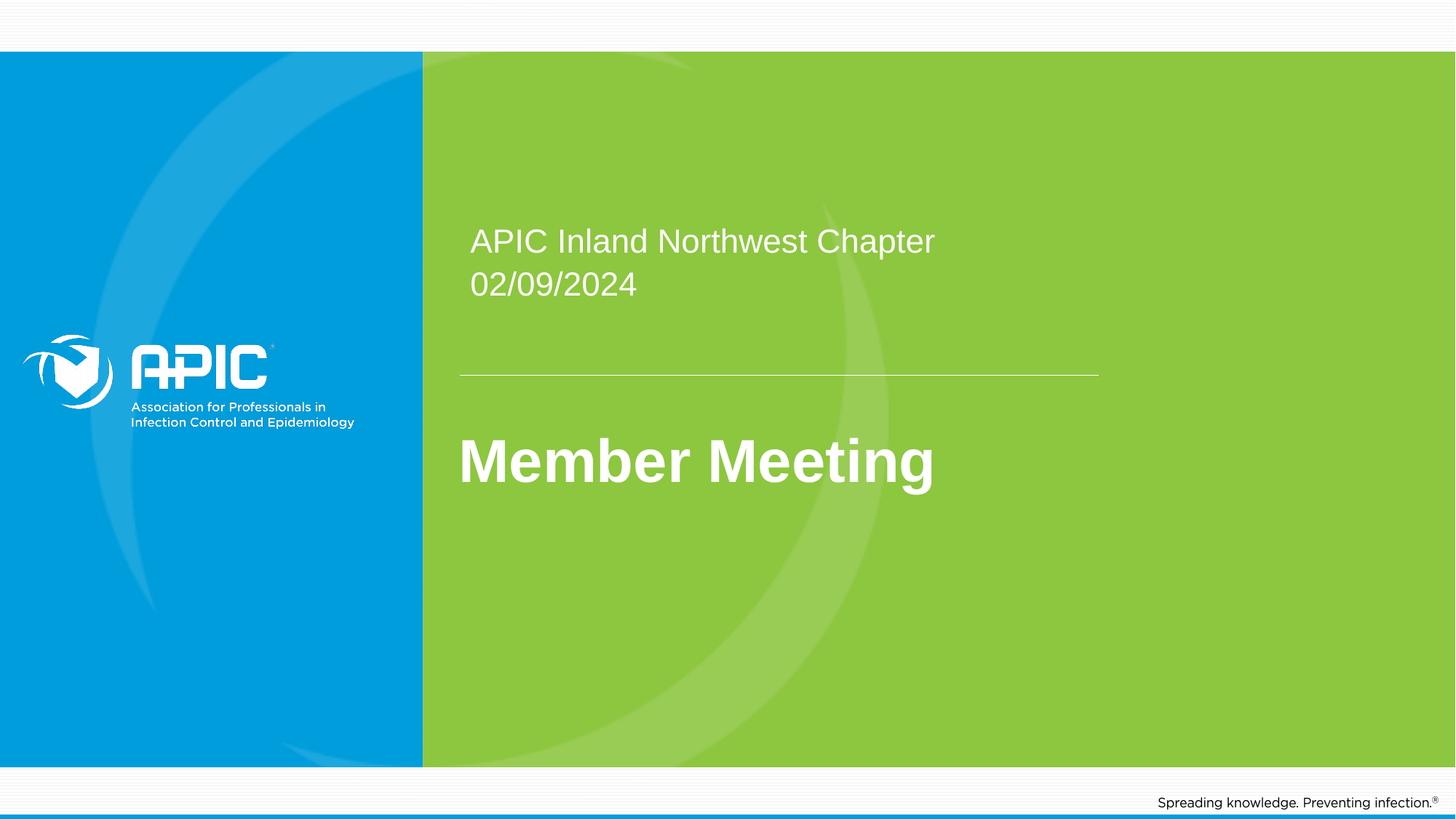

APIC Inland Northwest Chapter
02/09/2024
Member Meeting